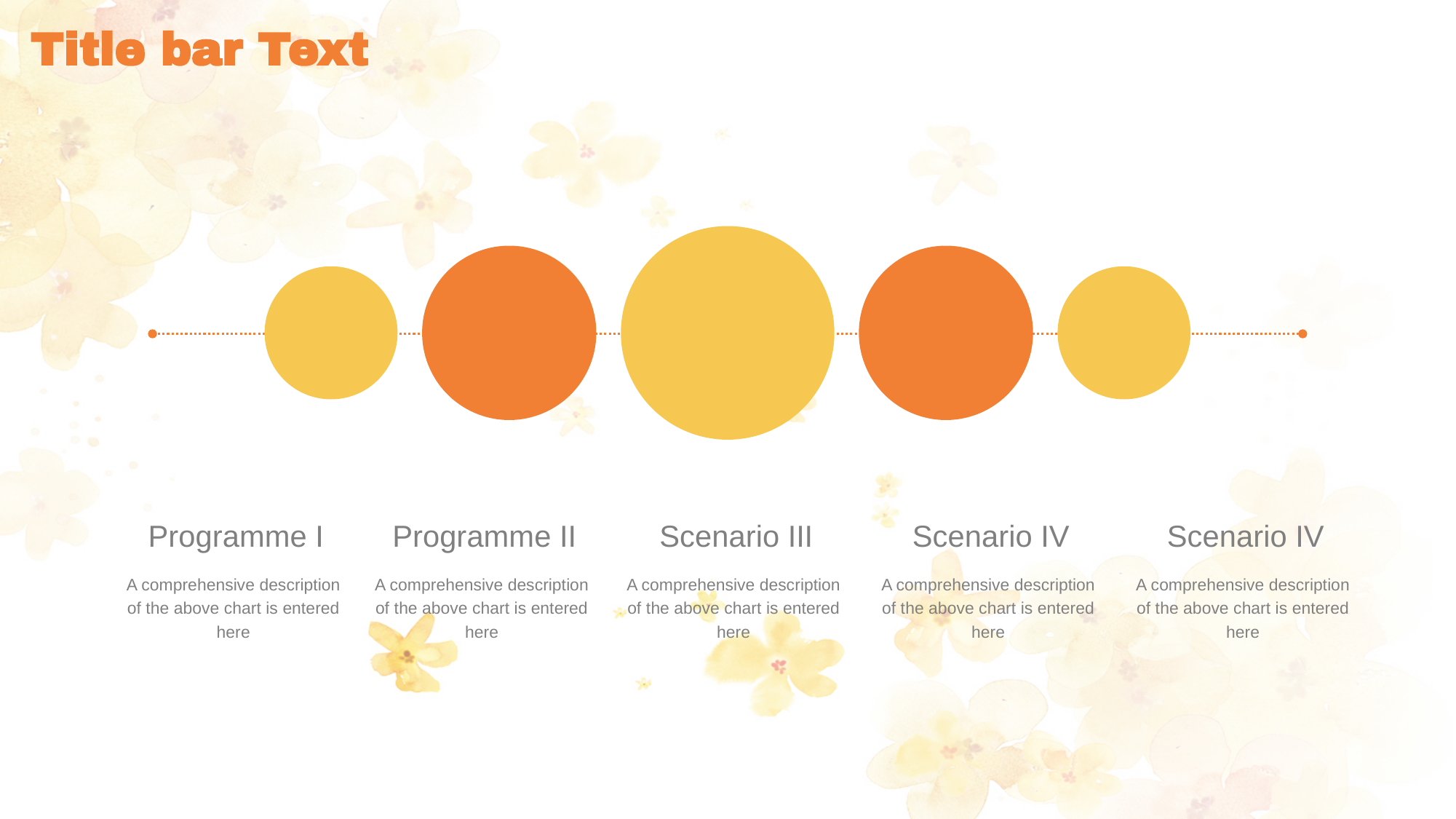

# Title bar Text

Programme I
Programme II
Scenario III
Scenario IV
Scenario IV
A comprehensive description of the above chart is entered here
A comprehensive description of the above chart is entered here
A comprehensive description of the above chart is entered here
A comprehensive description of the above chart is entered here
A comprehensive description of the above chart is entered here